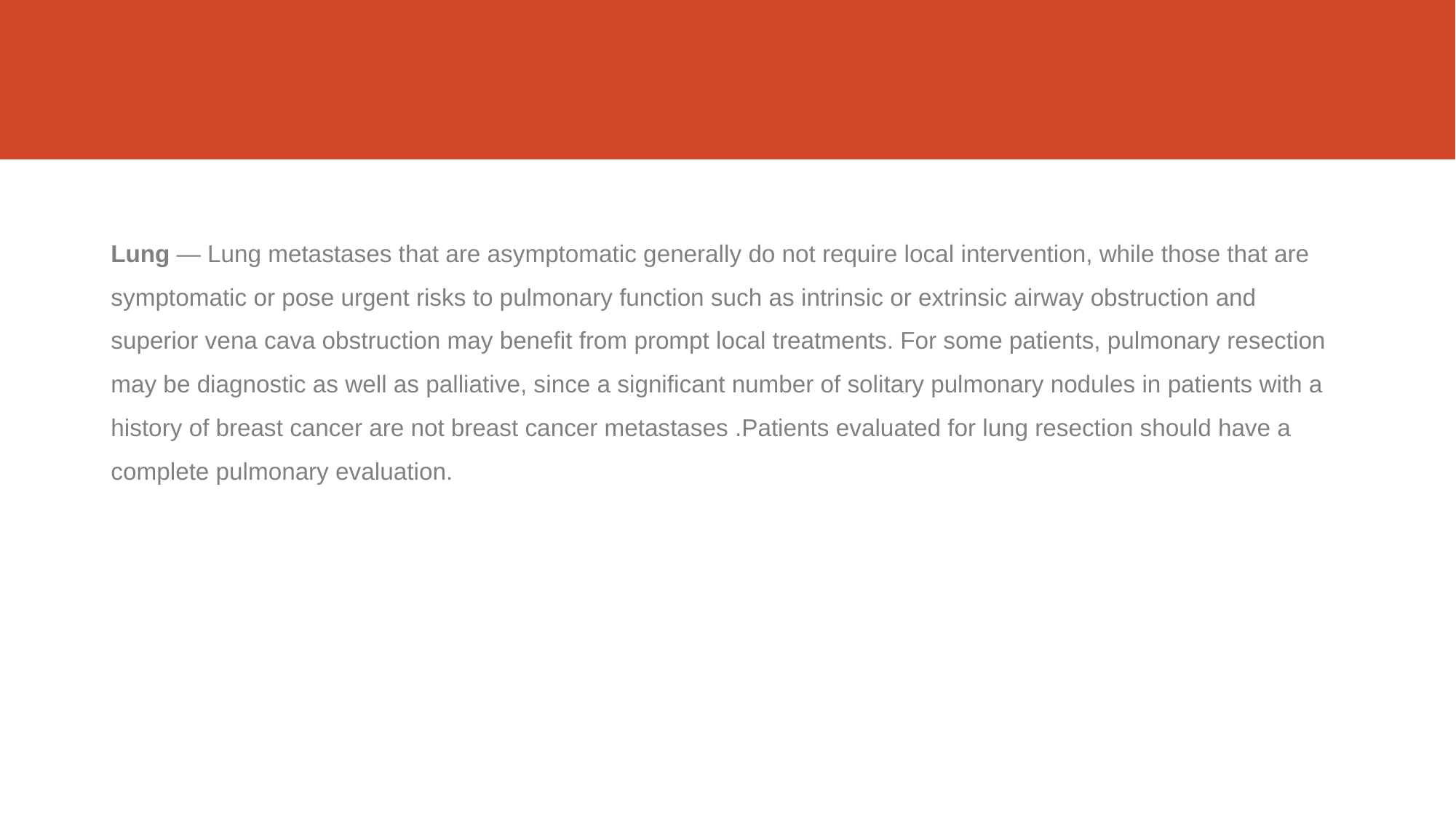

#
Lung — Lung metastases that are asymptomatic generally do not require local intervention, while those that are symptomatic or pose urgent risks to pulmonary function such as intrinsic or extrinsic airway obstruction and superior vena cava obstruction may benefit from prompt local treatments. For some patients, pulmonary resection may be diagnostic as well as palliative, since a significant number of solitary pulmonary nodules in patients with a history of breast cancer are not breast cancer metastases .Patients evaluated for lung resection should have a complete pulmonary evaluation.